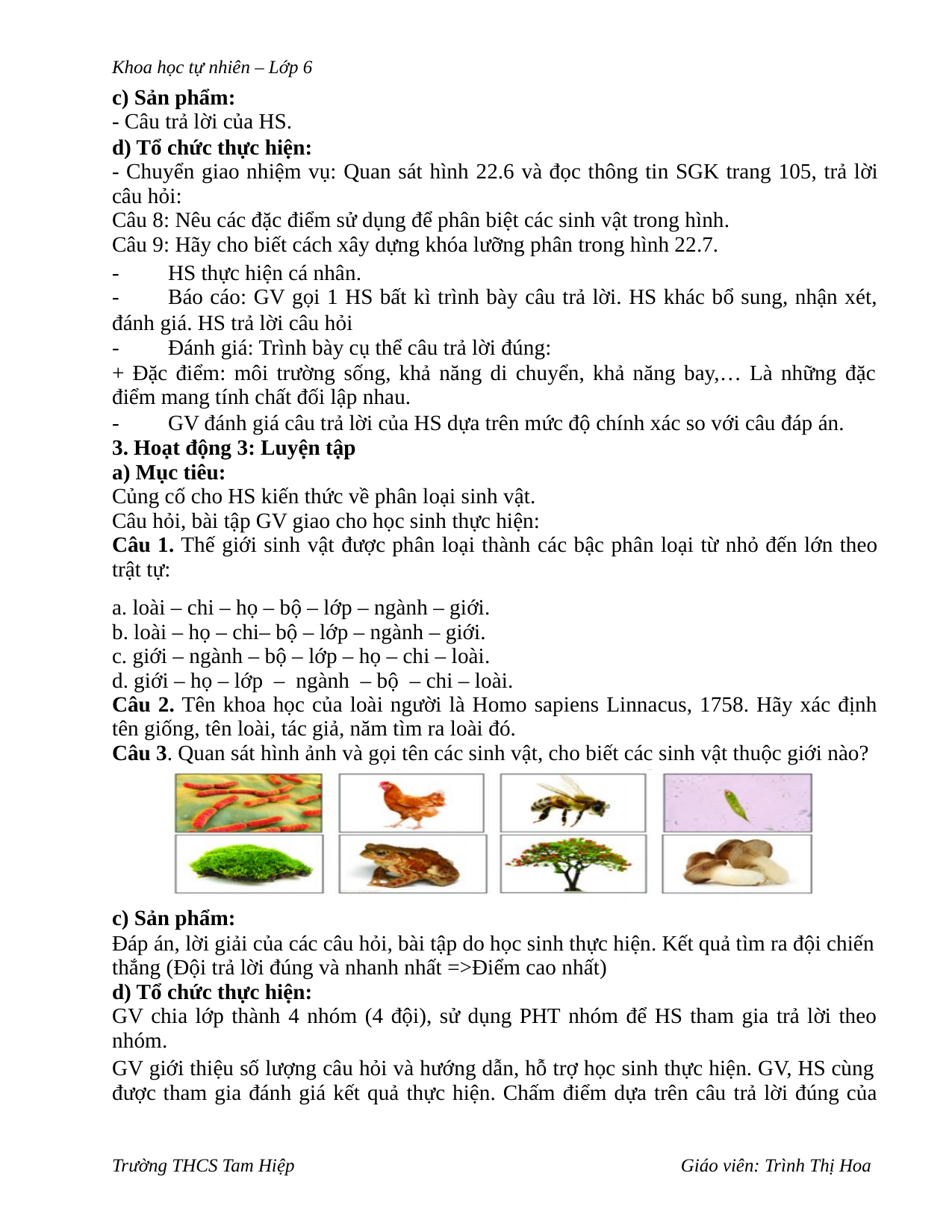

Khoa học tự nhiên – Lớp 6
c) Sản phẩm:
- Câu trả lời của HS.
d) Tổ chức thực hiện:
- Chuyển giao nhiệm vụ: Quan sát hình 22.6 và đọc thông tin SGK trang 105, trả lời
câu hỏi:
Câu 8: Nêu các đặc điểm sử dụng để phân biệt các sinh vật trong hình.
Câu 9: Hãy cho biết cách xây dựng khóa lưỡng phân trong hình 22.7.
-
-
HS thực hiện cá nhân.
Báo cáo: GV gọi 1 HS bất kì trình bày câu trả lời. HS khác bổ sung, nhận xét,
đánh giá. HS trả lời câu hỏi
-
Đánh giá: Trình bày cụ thể câu trả lời đúng:
+ Đặc điểm: môi trường sống, khả năng di chuyển, khả năng bay,… Là những đặc
điểm mang tính chất đối lập nhau.
-
GV đánh giá câu trả lời của HS dựa trên mức độ chính xác so với câu đáp án.
3. Hoạt động 3: Luyện tập
a) Mục tiêu:
Củng cố cho HS kiến thức về phân loại sinh vật.
Câu hỏi, bài tập GV giao cho học sinh thực hiện:
Câu 1. Thế giới sinh vật được phân loại thành các bậc phân loại từ nhỏ đến lớn theo
trật tự:
a. loài – chi – họ – bộ – lớp – ngành – giới.
b. loài – họ – chi– bộ – lớp – ngành – giới.
c. giới – ngành – bộ – lớp – họ – chi – loài.
d. giới – họ – lớp – ngành – bộ – chi – loài.
Câu 2. Tên khoa học của loài người là Homo sapiens Linnacus, 1758. Hãy xác định
tên giống, tên loài, tác giả, năm tìm ra loài đó.
Câu 3. Quan sát hình ảnh và gọi tên các sinh vật, cho biết các sinh vật thuộc giới nào?

c) Sản phẩm:
Đáp án, lời giải của các câu hỏi, bài tập do học sinh thực hiện. Kết quả tìm ra đội chiến
thắng (Đội trả lời đúng và nhanh nhất =>Điểm cao nhất)
d) Tổ chức thực hiện:
GV chia lớp thành 4 nhóm (4 đội), sử dụng PHT nhóm để HS tham gia trả lời theo
nhóm.
GV giới thiệu số lượng câu hỏi và hướng dẫn, hỗ trợ học sinh thực hiện. GV, HS cùng
được tham gia đánh giá kết quả thực hiện. Chấm điểm dựa trên câu trả lời đúng của
Trường THCS Tam Hiệp
Giáo viên: Trình Thị Hoa